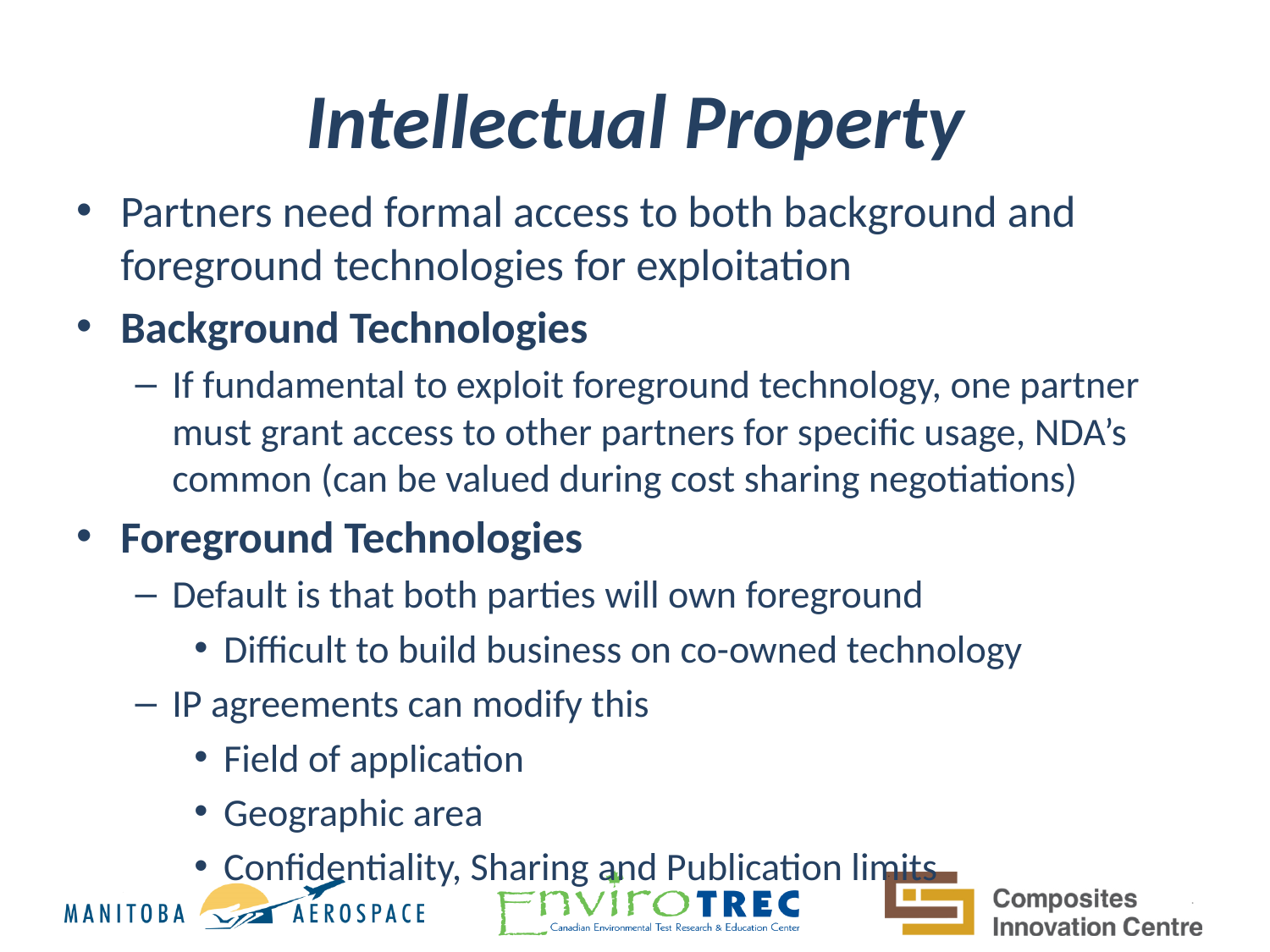

# Intellectual Property
Partners need formal access to both background and foreground technologies for exploitation
Background Technologies
If fundamental to exploit foreground technology, one partner must grant access to other partners for specific usage, NDA’s common (can be valued during cost sharing negotiations)
Foreground Technologies
Default is that both parties will own foreground
Difficult to build business on co-owned technology
IP agreements can modify this
Field of application
Geographic area
Confidentiality, Sharing and Publication limits